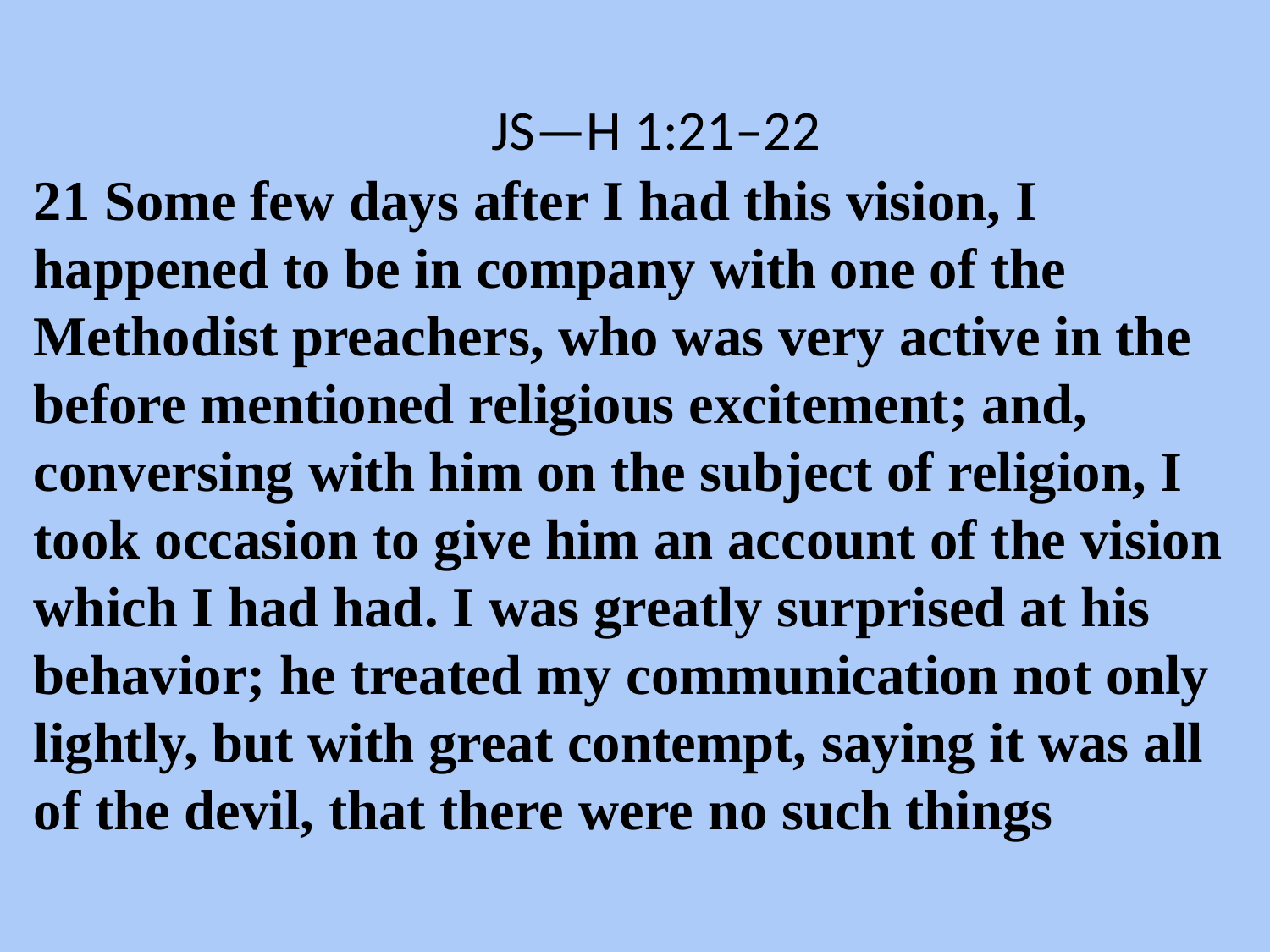

JS—H 1:21–22
21 Some few days after I had this vision, I happened to be in company with one of the Methodist preachers, who was very active in the before mentioned religious excitement; and, conversing with him on the subject of religion, I took occasion to give him an account of the vision which I had had. I was greatly surprised at his behavior; he treated my communication not only lightly, but with great contempt, saying it was all of the devil, that there were no such things